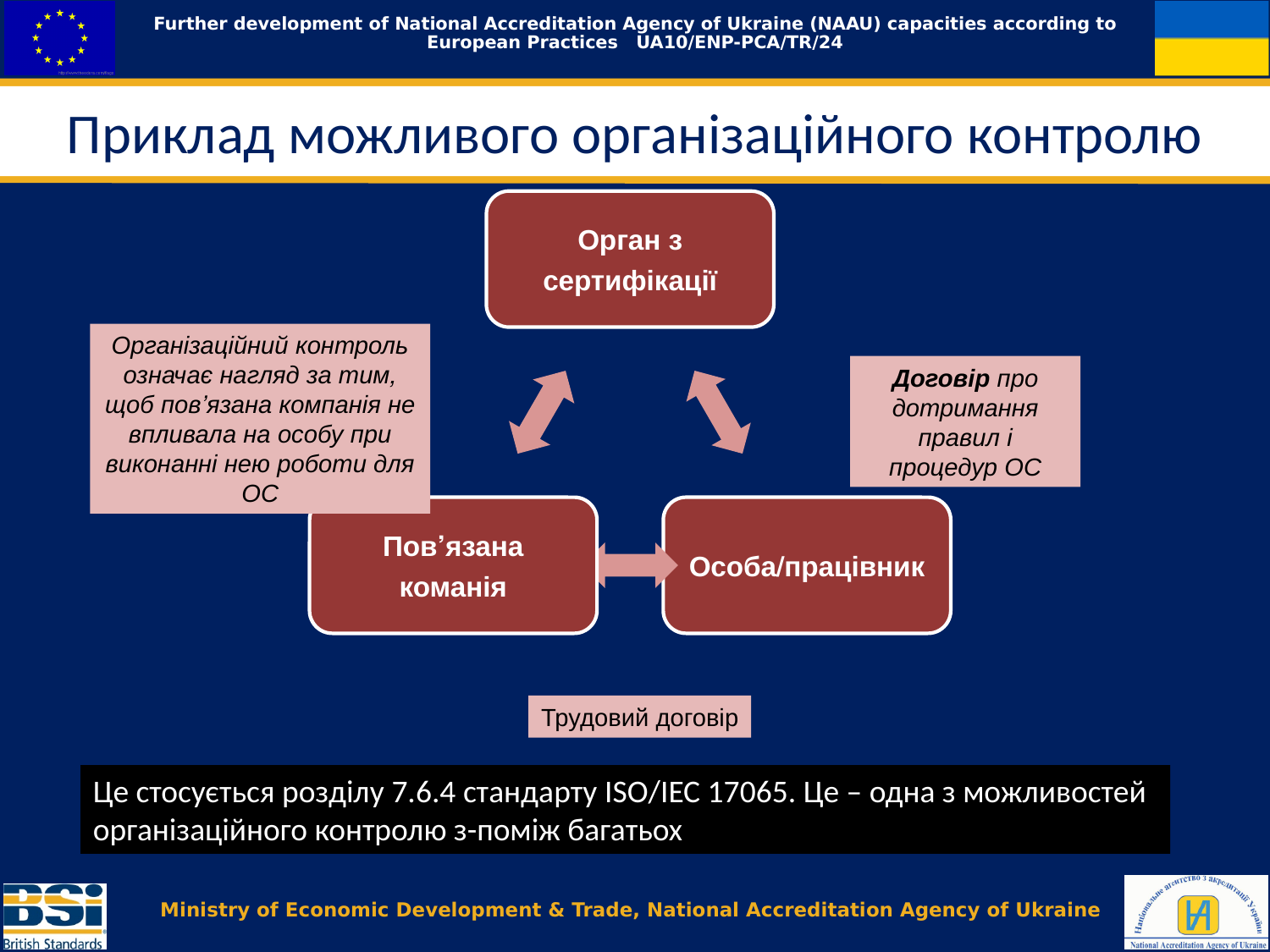

# Приклад можливого організаційного контролю
Орган з сертифікації
Особа/працівник
Пов’язана команія
Організаційний контроль означає нагляд за тим, щоб пов’язана компанія не впливала на особу при виконанні нею роботи для ОС
Договір про дотримання правил і процедур ОС
Трудовий договір
Це стосується розділу 7.6.4 стандарту ISO/IEC 17065. Це – одна з можливостей організаційного контролю з-поміж багатьох